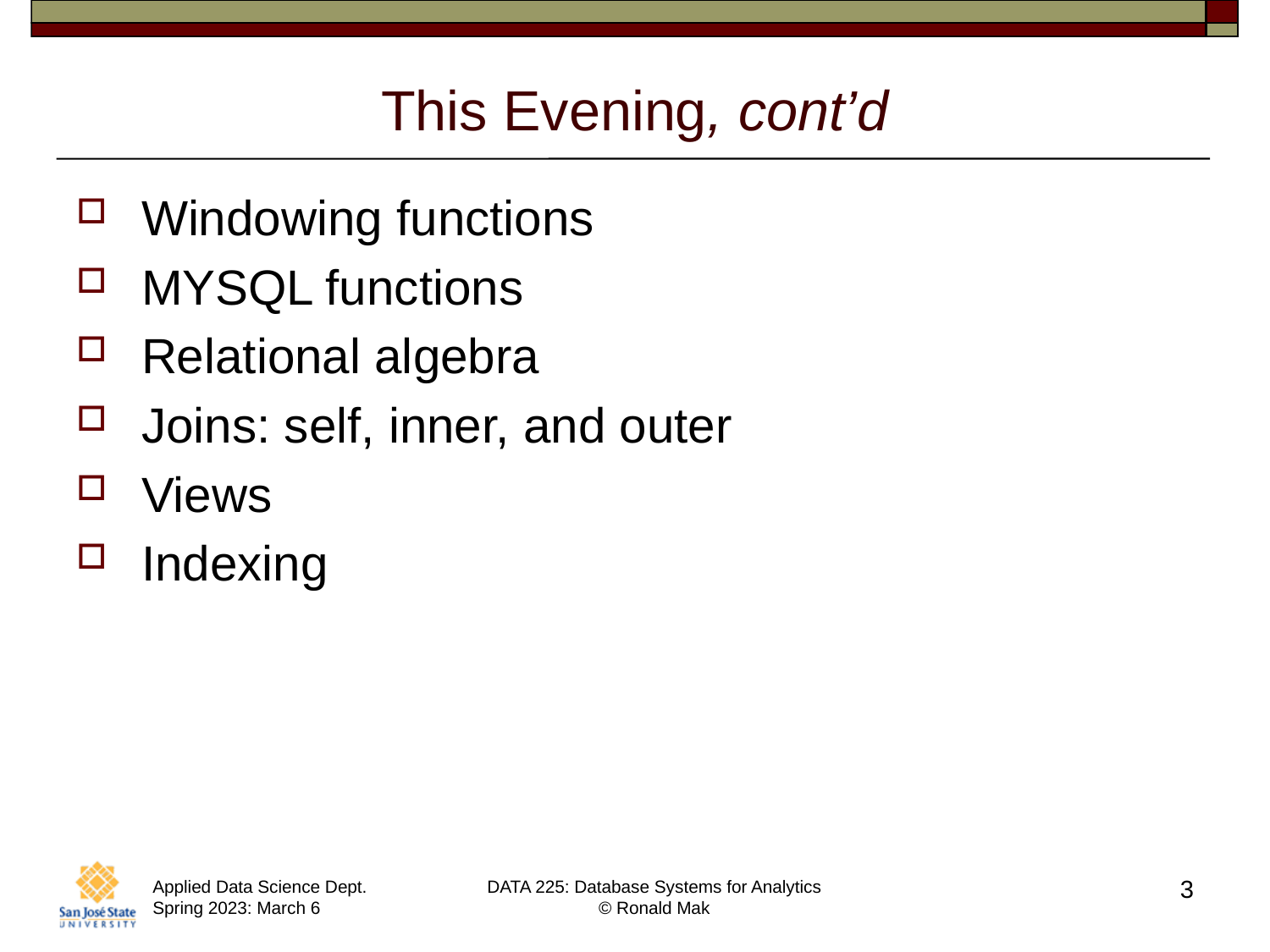

# This Evening, cont’d
Windowing functions
MYSQL functions
Relational algebra
Joins: self, inner, and outer
Views
Indexing
3